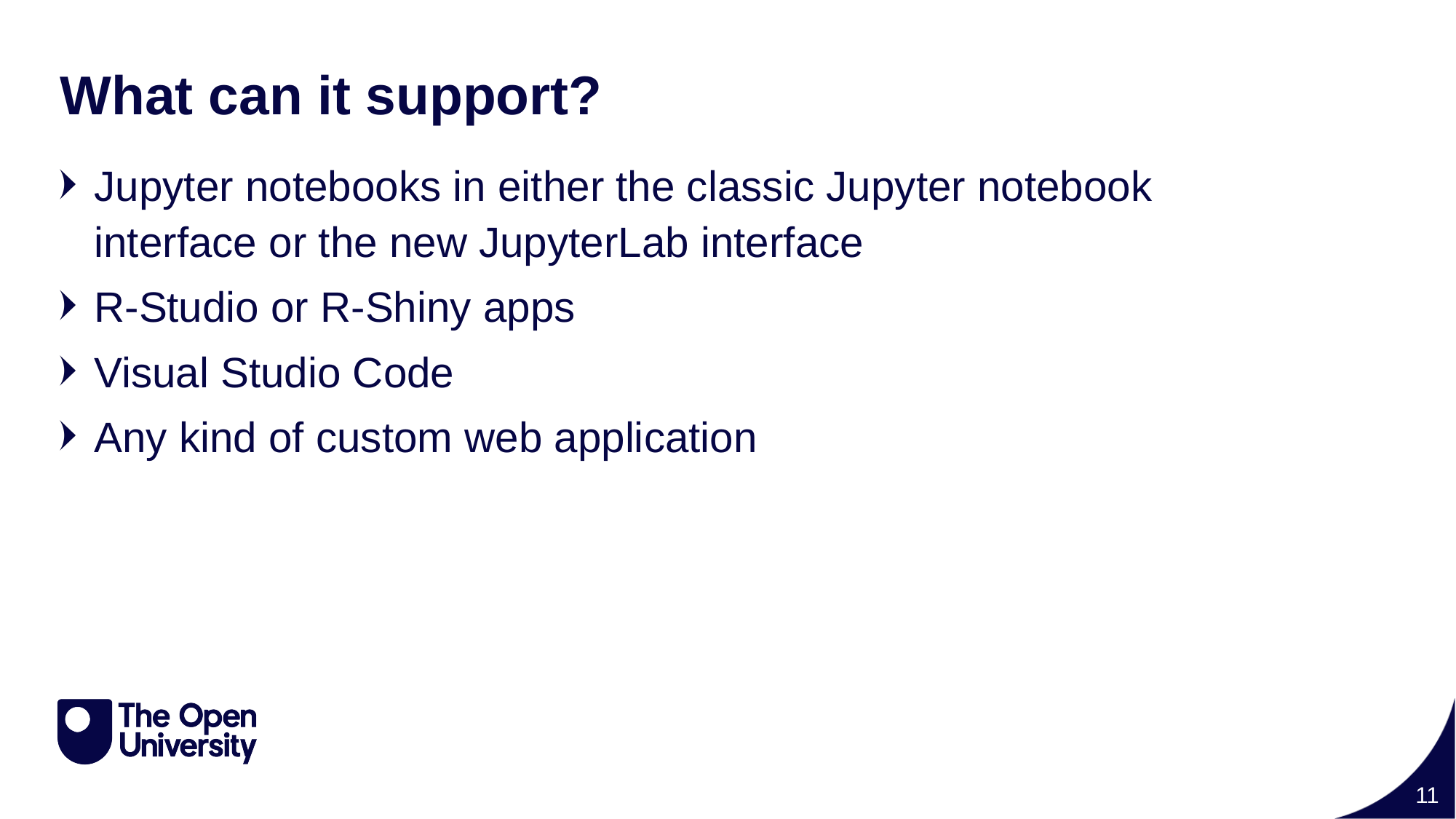

What can it support?
Jupyter notebooks in either the classic Jupyter notebook interface or the new JupyterLab interface
R-Studio or R-Shiny apps
Visual Studio Code
Any kind of custom web application